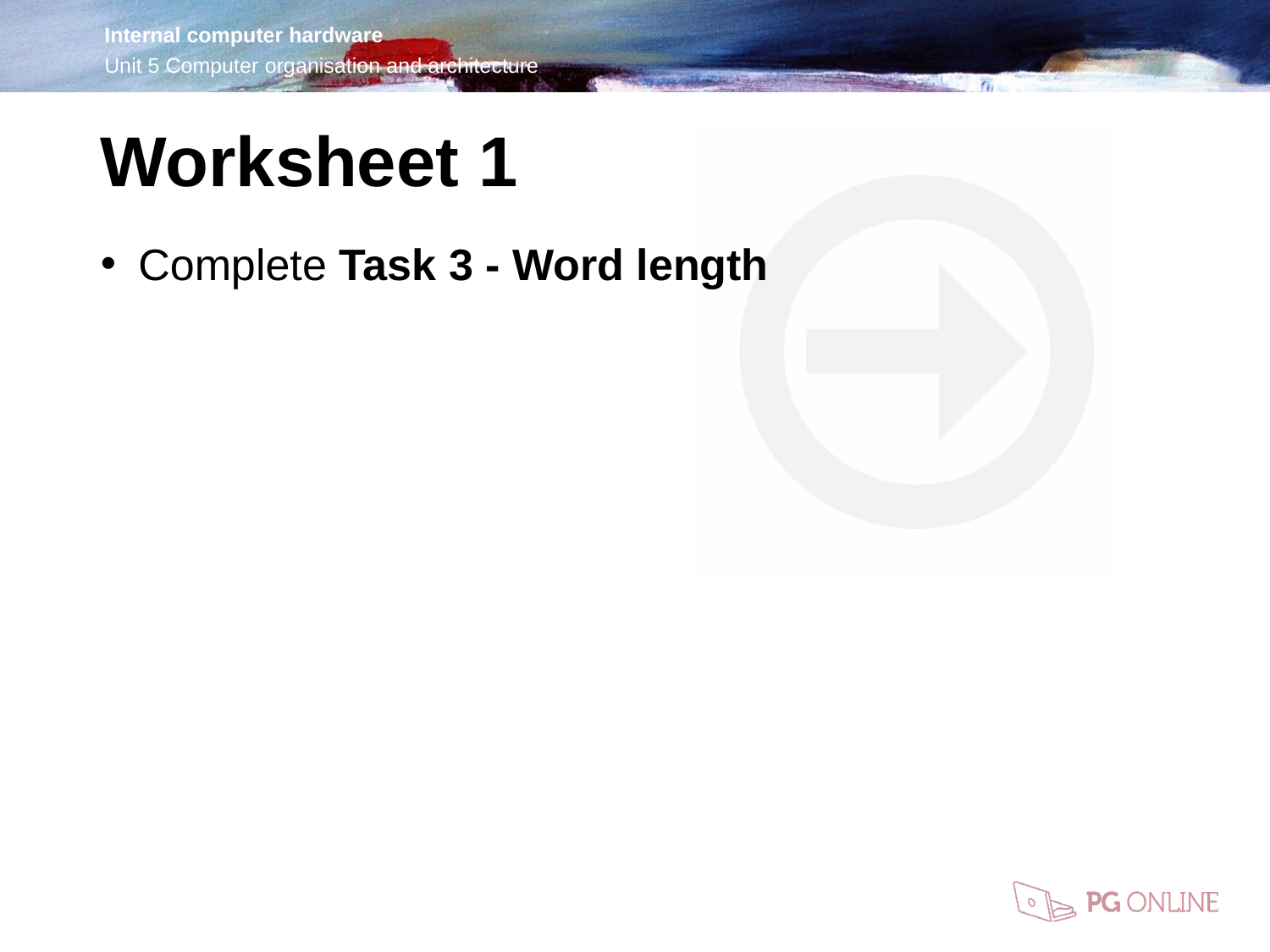

Worksheet 1
Complete Task 3 - Word length